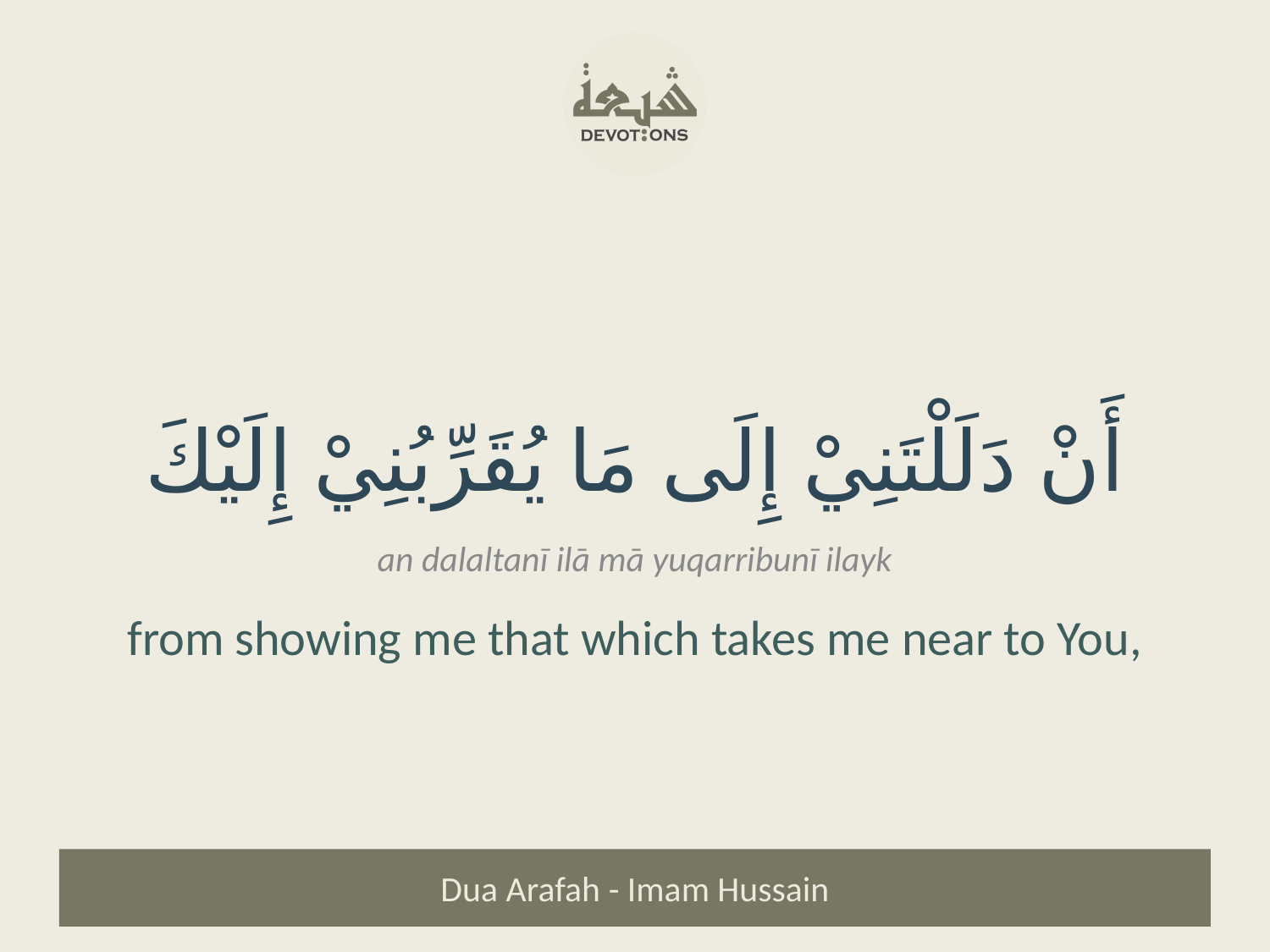

أَنْ دَلَلْتَنِيْ إِلَى مَا يُقَرِّبُنِيْ إِلَيْكَ
an dalaltanī ilā mā yuqarribunī ilayk
from showing me that which takes me near to You,
Dua Arafah - Imam Hussain